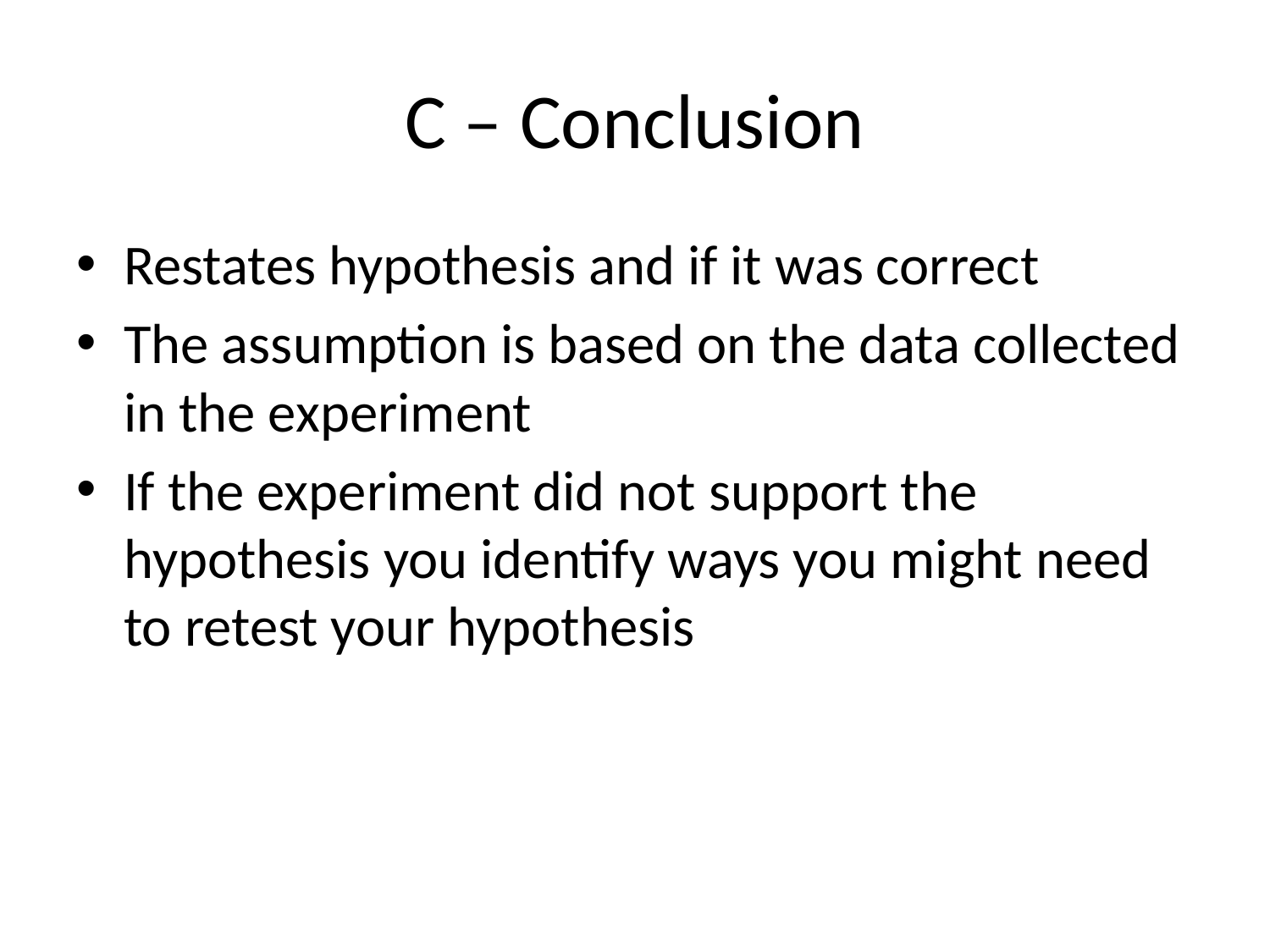

# C – Conclusion
Restates hypothesis and if it was correct
The assumption is based on the data collected in the experiment
If the experiment did not support the hypothesis you identify ways you might need to retest your hypothesis